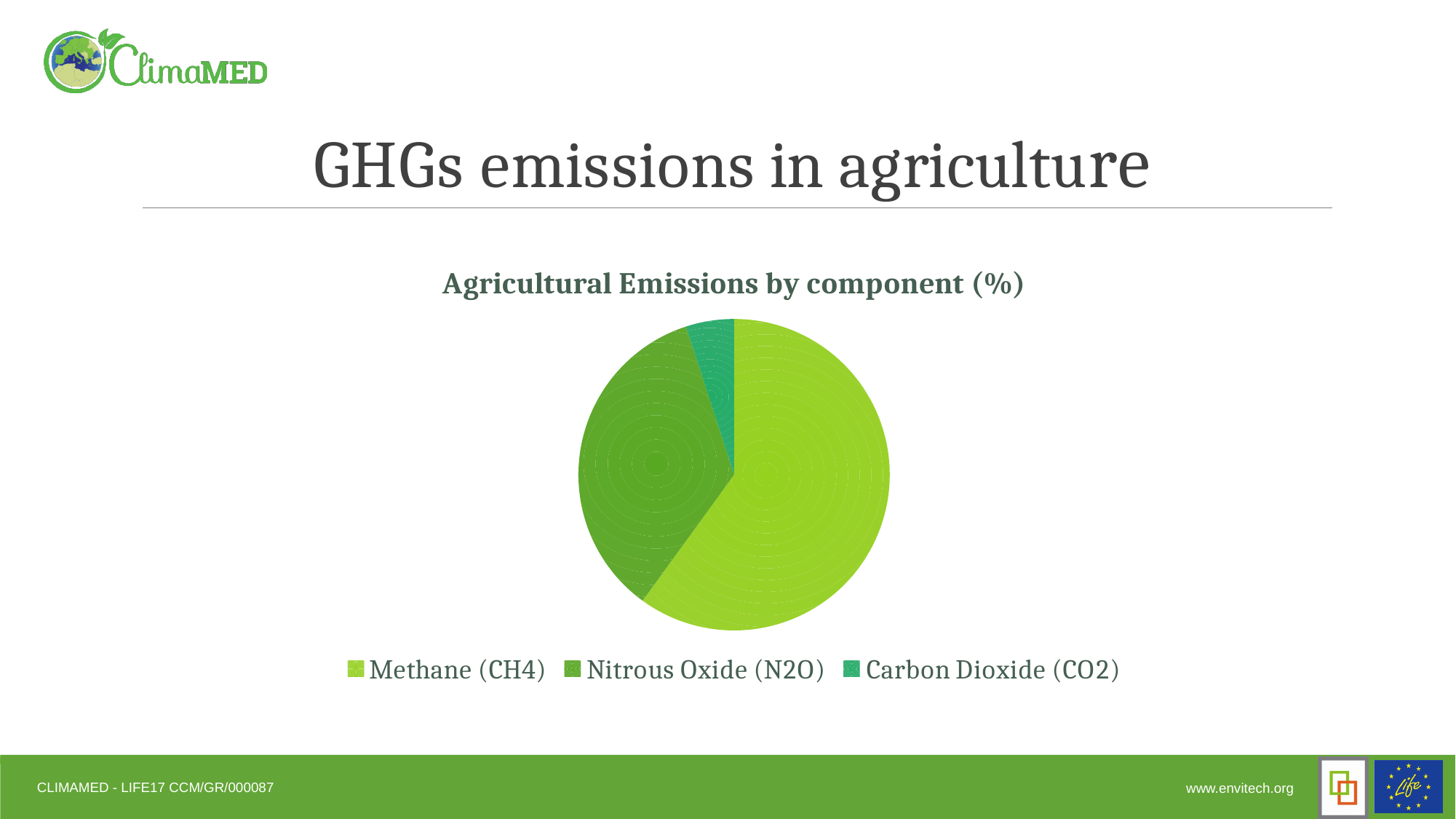

# GHGs emissions in agriculture

### Chart: Agricultural Emissions by component (%)

| Category | Agricultural Emissions by component (%) |
|---|---|
| Methane (CH4) | 60.0 |
| Nitrous Oxide (N2O) | 35.0 |
| Carbon Dioxide (CO2) | 5.0 |